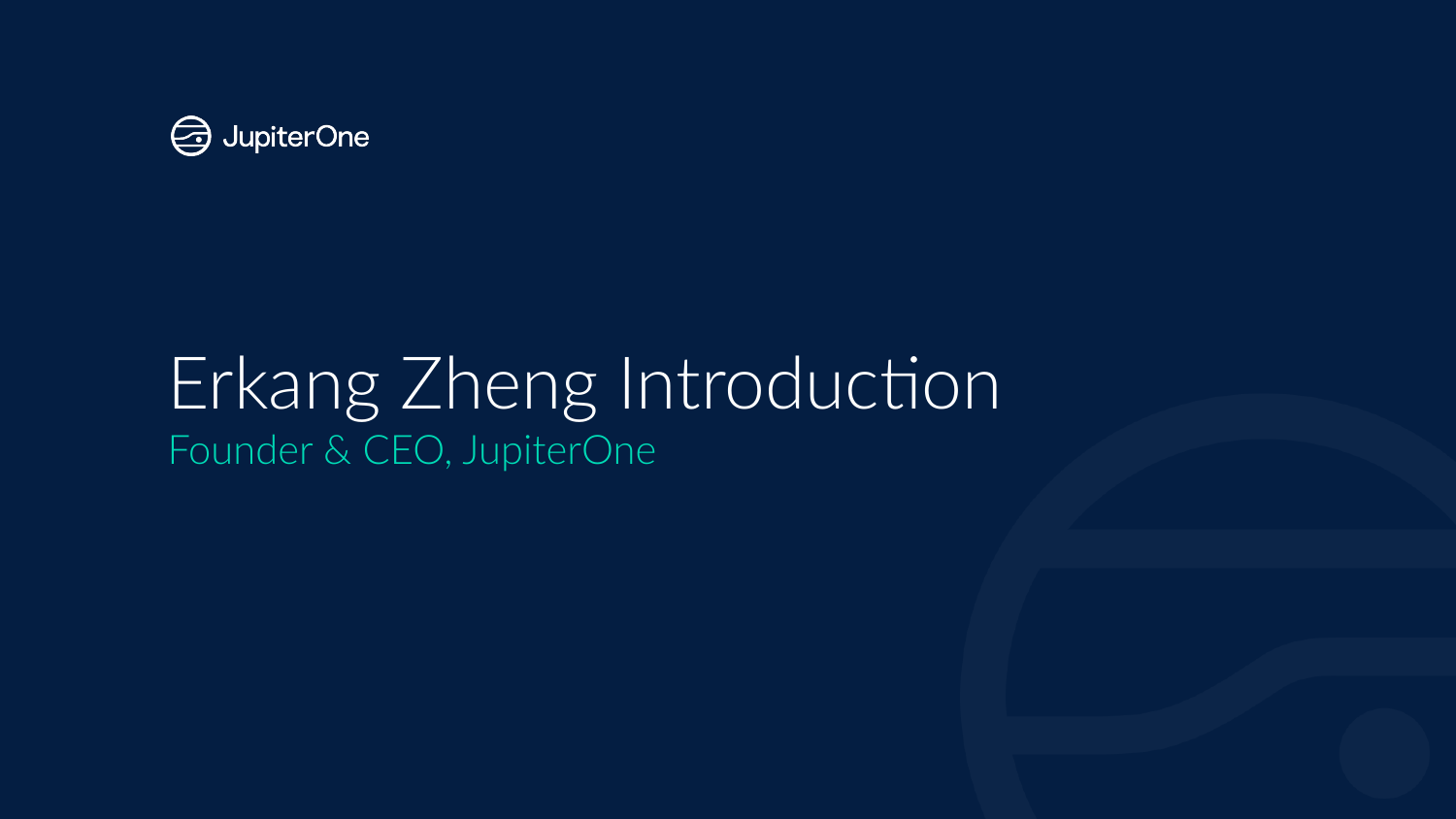

# Erkang Zheng Introduction
Founder & CEO, JupiterOne